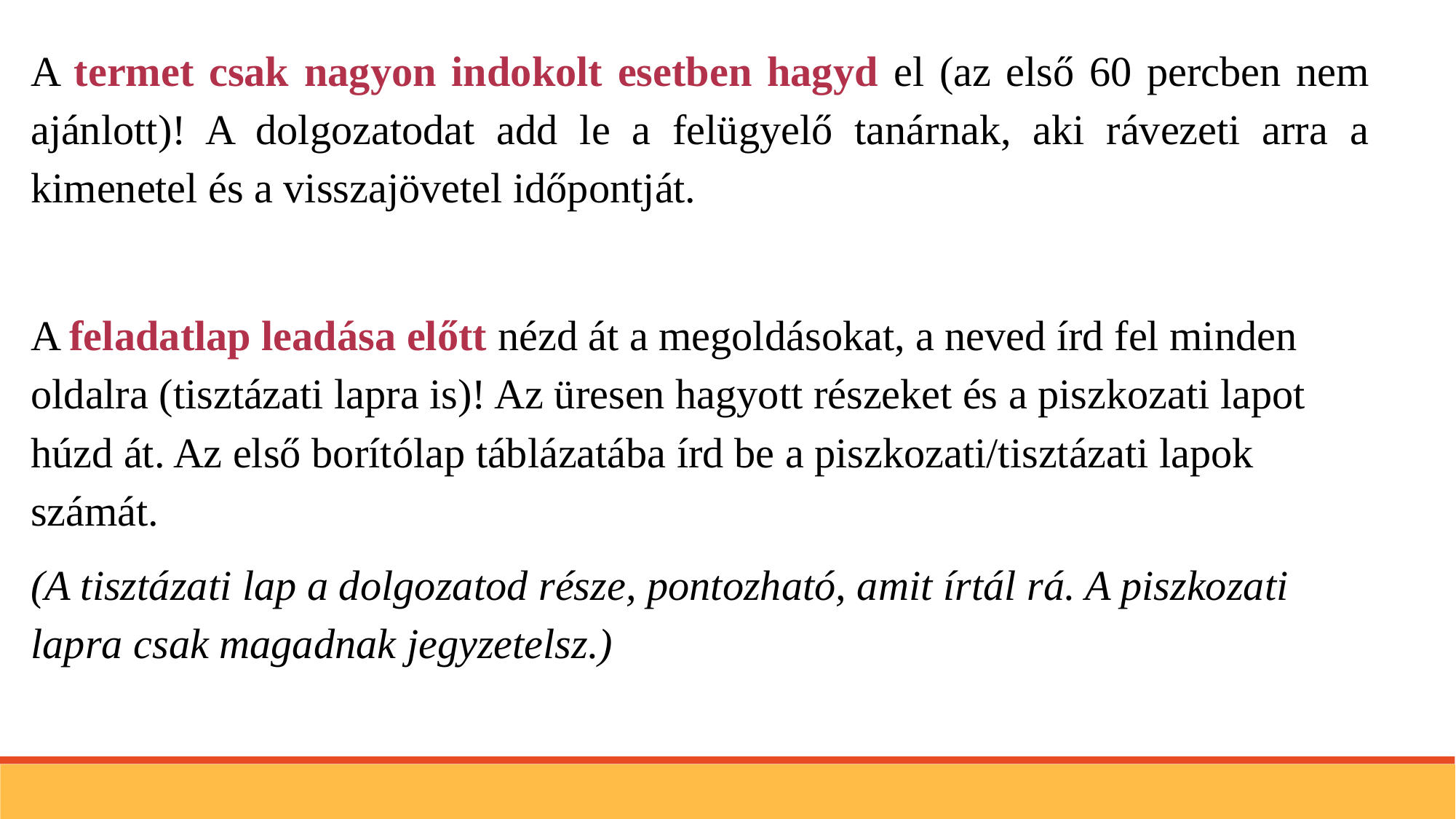

A termet csak nagyon indokolt esetben hagyd el (az első 60 percben nem ajánlott)! A dolgozatodat add le a felügyelő tanárnak, aki rávezeti arra a kimenetel és a visszajövetel időpontját.

A feladatlap leadása előtt nézd át a megoldásokat, a neved írd fel minden oldalra (tisztázati lapra is)! Az üresen hagyott részeket és a piszkozati lapot húzd át. Az első borítólap táblázatába írd be a piszkozati/tisztázati lapok számát.
(A tisztázati lap a dolgozatod része, pontozható, amit írtál rá. A piszkozati lapra csak magadnak jegyzetelsz.)